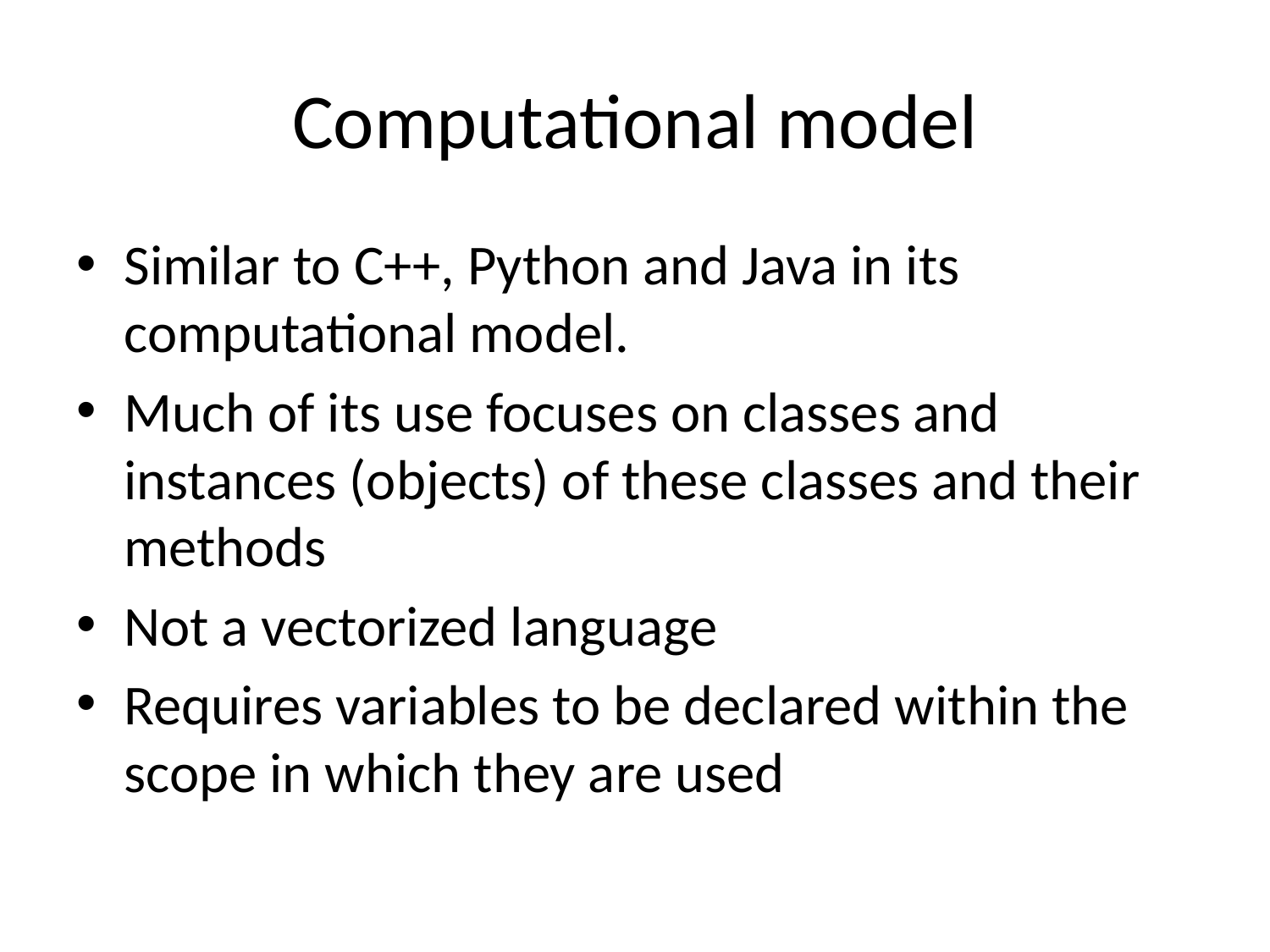

# Computational model
Similar to C++, Python and Java in its computational model.
Much of its use focuses on classes and instances (objects) of these classes and their methods
Not a vectorized language
Requires variables to be declared within the scope in which they are used